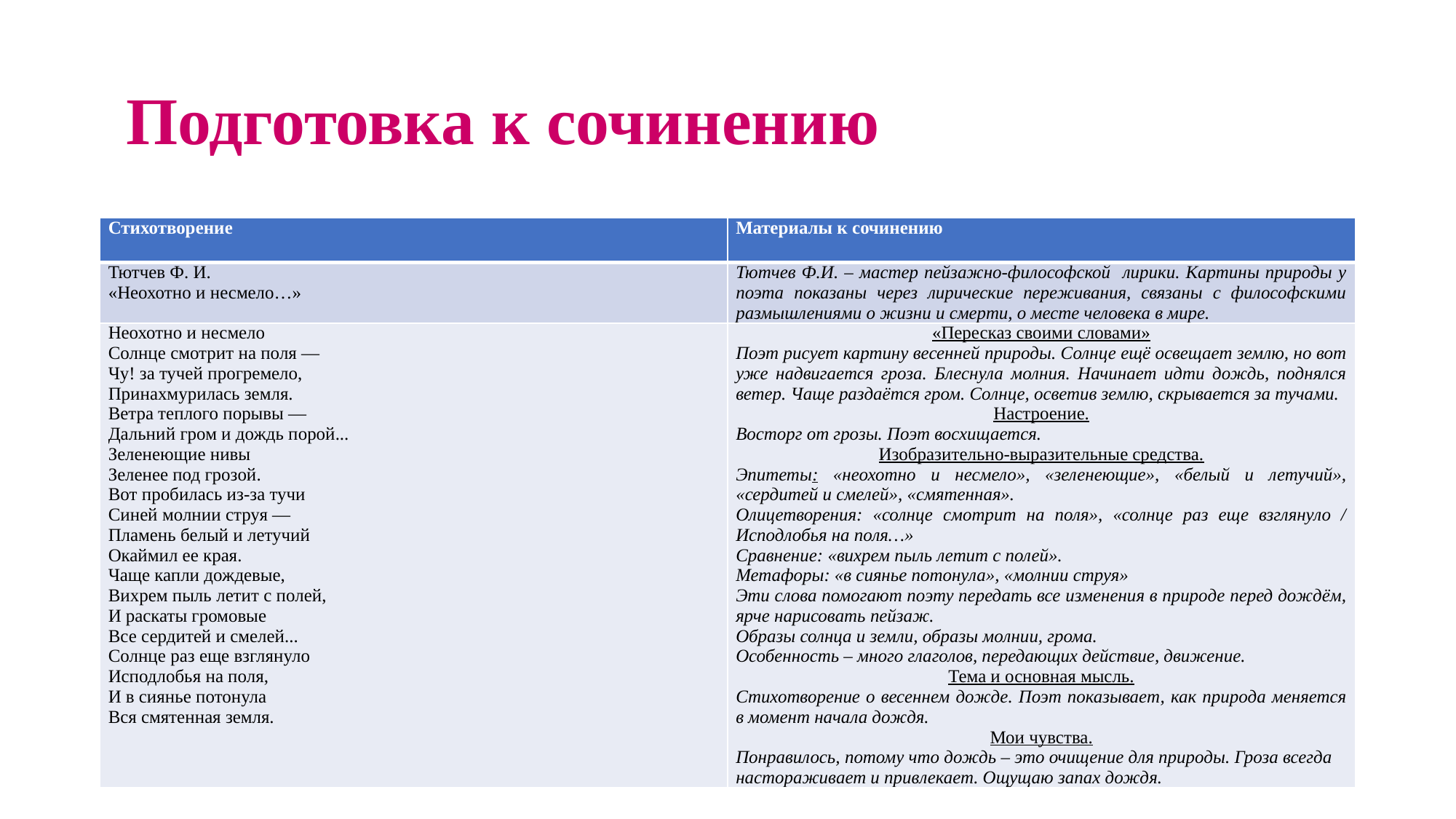

# Подготовка к сочинению
| Стихотворение | Материалы к сочинению |
| --- | --- |
| Тютчев Ф. И. «Неохотно и несмело…» | Тютчев Ф.И. – мастер пейзажно-философской лирики. Картины природы у поэта показаны через лирические переживания, связаны с философскими размышлениями о жизни и смерти, о месте человека в мире. |
| Неохотно и несмело Солнце смотрит на поля — Чу! за тучей прогремело, Принахмурилась земля. Ветра теплого порывы — Дальний гром и дождь порой... Зеленеющие нивы Зеленее под грозой. Вот пробилась из-за тучи Синей молнии струя — Пламень белый и летучий Окаймил ее края. Чаще капли дождевые, Вихрем пыль летит с полей, И раскаты громовые Все сердитей и смелей... Солнце раз еще взглянуло Исподлобья на поля, И в сиянье потонула Вся смятенная земля. | «Пересказ своими словами» Поэт рисует картину весенней природы. Солнце ещё освещает землю, но вот уже надвигается гроза. Блеснула молния. Начинает идти дождь, поднялся ветер. Чаще раздаётся гром. Солнце, осветив землю, скрывается за тучами. Настроение. Восторг от грозы. Поэт восхищается. Изобразительно-выразительные средства. Эпитеты: «неохотно и несмело», «зеленеющие», «белый и летучий», «сердитей и смелей», «смятенная». Олицетворения: «солнце смотрит на поля», «солнце раз еще взглянуло / Исподлобья на поля…» Сравнение: «вихрем пыль летит с полей». Метафоры: «в сиянье потонула», «молнии струя» Эти слова помогают поэту передать все изменения в природе перед дождём, ярче нарисовать пейзаж. Образы солнца и земли, образы молнии, грома. Особенность – много глаголов, передающих действие, движение. Тема и основная мысль. Стихотворение о весеннем дожде. Поэт показывает, как природа меняется в момент начала дождя. Мои чувства. Понравилось, потому что дождь – это очищение для природы. Гроза всегда настораживает и привлекает. Ощущаю запах дождя. |